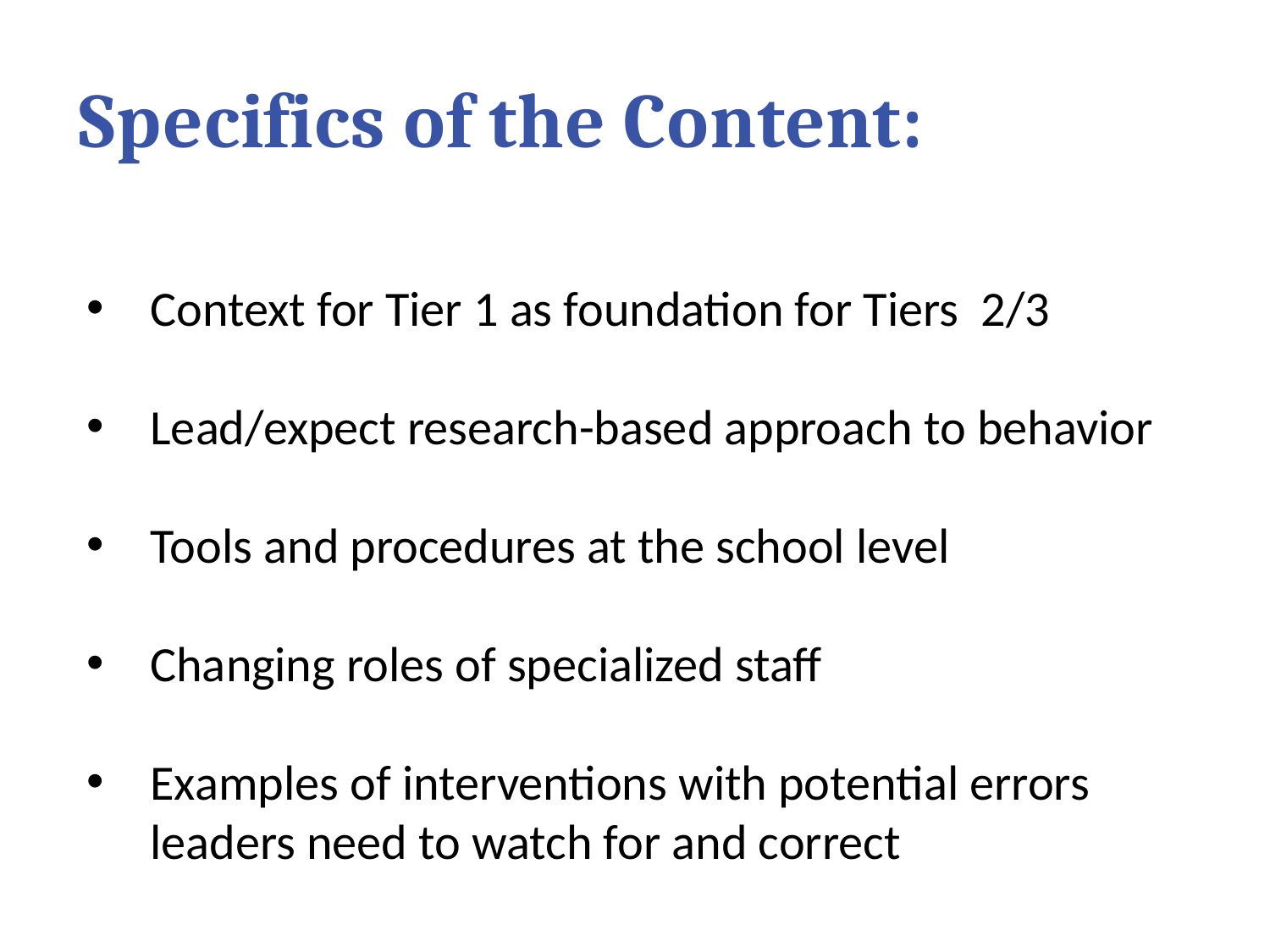

Specifics of the Content:

Context for Tier 1 as foundation for Tiers  2/3

Lead/expect research-based approach to behavior

Tools and procedures at the school level

Changing roles of specialized staff

Examples of interventions with potential errors leaders need to watch for and correct